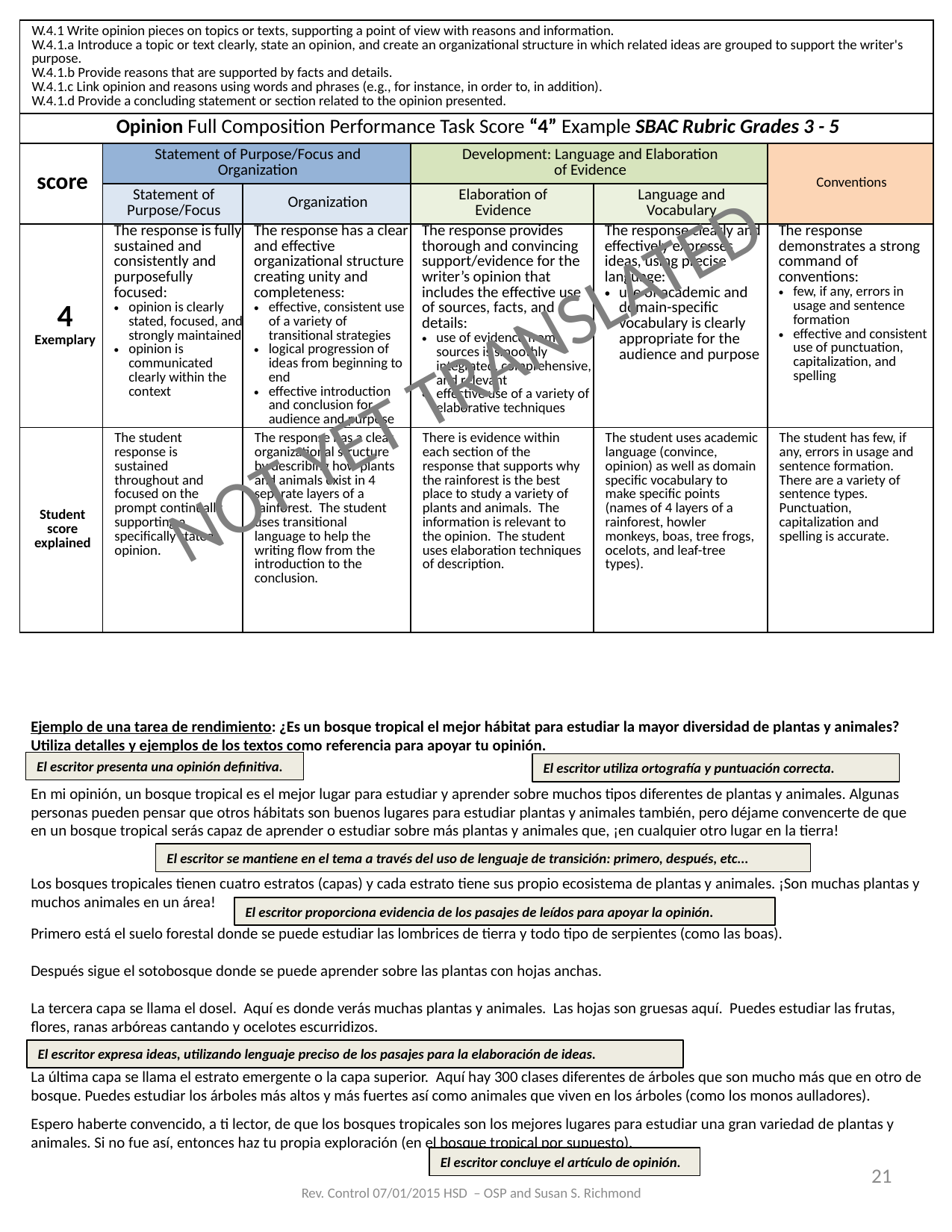

| W.4.1 Write opinion pieces on topics or texts, supporting a point of view with reasons and information. W.4.1.a Introduce a topic or text clearly, state an opinion, and create an organizational structure in which related ideas are grouped to support the writer's purpose. W.4.1.b Provide reasons that are supported by facts and details. W.4.1.c Link opinion and reasons using words and phrases (e.g., for instance, in order to, in addition). W.4.1.d Provide a concluding statement or section related to the opinion presented. |  |  |  |  |  |
| --- | --- | --- | --- | --- | --- |
| Opinion Full Composition Performance Task Score “4” Example SBAC Rubric Grades 3 - 5 |  |  |  |  |  |
| score | Statement of Purpose/Focus and Organization |  | Development: Language and Elaboration of Evidence |  | Conventions |
|  | Statement of Purpose/Focus | Organization | Elaboration of Evidence | Language and Vocabulary |  |
| 4 Exemplary | The response is fully sustained and consistently and purposefully focused: opinion is clearly stated, focused, and strongly maintained opinion is communicated clearly within the context | The response has a clear and effective organizational structure creating unity and completeness: effective, consistent use of a variety of transitional strategies logical progression of ideas from beginning to end effective introduction and conclusion for audience and purpose | The response provides thorough and convincing support/evidence for the writer’s opinion that includes the effective use of sources, facts, and details: use of evidence from sources is smoothly integrated, comprehensive, and relevant effective use of a variety of elaborative techniques | The response clearly and effectively expresses ideas, using precise language: use of academic and domain-specific vocabulary is clearly appropriate for the audience and purpose | The response demonstrates a strong command of conventions: few, if any, errors in usage and sentence formation effective and consistent use of punctuation, capitalization, and spelling |
| Student score explained | The student response is sustained throughout and focused on the prompt continually supporting a specifically stated opinion. | The response has a clear organizational structure by describing how plants and animals exist in 4 separate layers of a rainforest. The student uses transitional language to help the writing flow from the introduction to the conclusion. | There is evidence within each section of the response that supports why the rainforest is the best place to study a variety of plants and animals. The information is relevant to the opinion. The student uses elaboration techniques of description. | The student uses academic language (convince, opinion) as well as domain specific vocabulary to make specific points (names of 4 layers of a rainforest, howler monkeys, boas, tree frogs, ocelots, and leaf-tree types). | The student has few, if any, errors in usage and sentence formation. There are a variety of sentence types. Punctuation, capitalization and spelling is accurate. |
NOT YET TRANSLATED
Ejemplo de una tarea de rendimiento: ¿Es un bosque tropical el mejor hábitat para estudiar la mayor diversidad de plantas y animales?  Utiliza detalles y ejemplos de los textos como referencia para apoyar tu opinión.

En mi opinión, un bosque tropical es el mejor lugar para estudiar y aprender sobre muchos tipos diferentes de plantas y animales. Algunas personas pueden pensar que otros hábitats son buenos lugares para estudiar plantas y animales también, pero déjame convencerte de que en un bosque tropical serás capaz de aprender o estudiar sobre más plantas y animales que, ¡en cualquier otro lugar en la tierra!

Los bosques tropicales tienen cuatro estratos (capas) y cada estrato tiene sus propio ecosistema de plantas y animales. ¡Son muchas plantas y muchos animales en un área!

Primero está el suelo forestal donde se puede estudiar las lombrices de tierra y todo tipo de serpientes (como las boas).

Después sigue el sotobosque donde se puede aprender sobre las plantas con hojas anchas.

La tercera capa se llama el dosel.  Aquí es donde verás muchas plantas y animales.  Las hojas son gruesas aquí.  Puedes estudiar las frutas, flores, ranas arbóreas cantando y ocelotes escurridizos.

La última capa se llama el estrato emergente o la capa superior.  Aquí hay 300 clases diferentes de árboles que son mucho más que en otro de bosque. Puedes estudiar los árboles más altos y más fuertes así como animales que viven en los árboles (como los monos aulladores).

Espero haberte convencido, a ti lector, de que los bosques tropicales son los mejores lugares para estudiar una gran variedad de plantas y animales. Si no fue así, entonces haz tu propia exploración (en el bosque tropical por supuesto).
El escritor presenta una opinión definitiva.
El escritor utiliza ortografía y puntuación correcta.
El escritor se mantiene en el tema a través del uso de lenguaje de transición: primero, después, etc...
El escritor proporciona evidencia de los pasajes de leídos para apoyar la opinión.
El escritor expresa ideas, utilizando lenguaje preciso de los pasajes para la elaboración de ideas.
El escritor concluye el artículo de opinión.
21